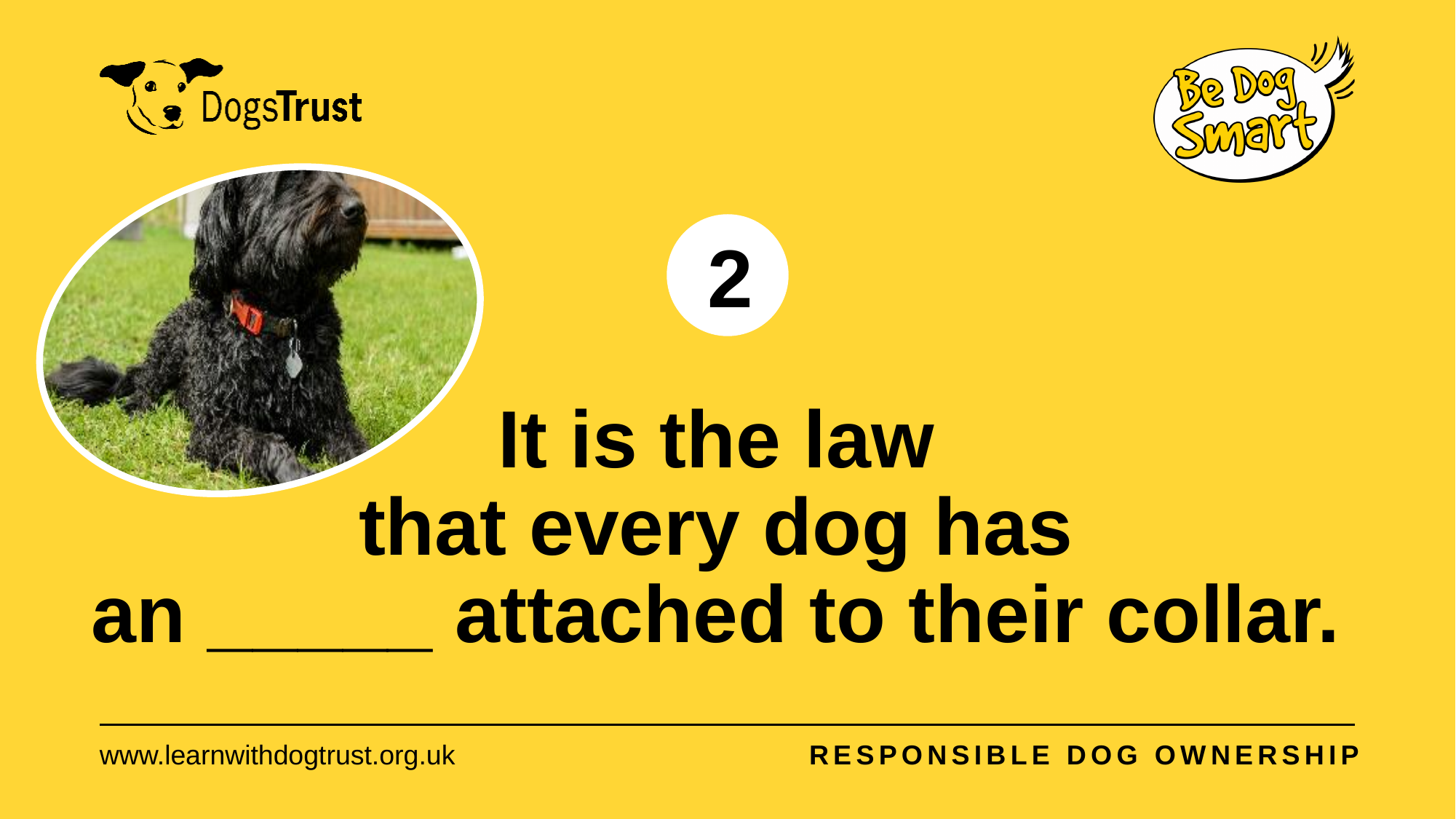

2
# It is the law that every dog has an _____ attached to their collar.